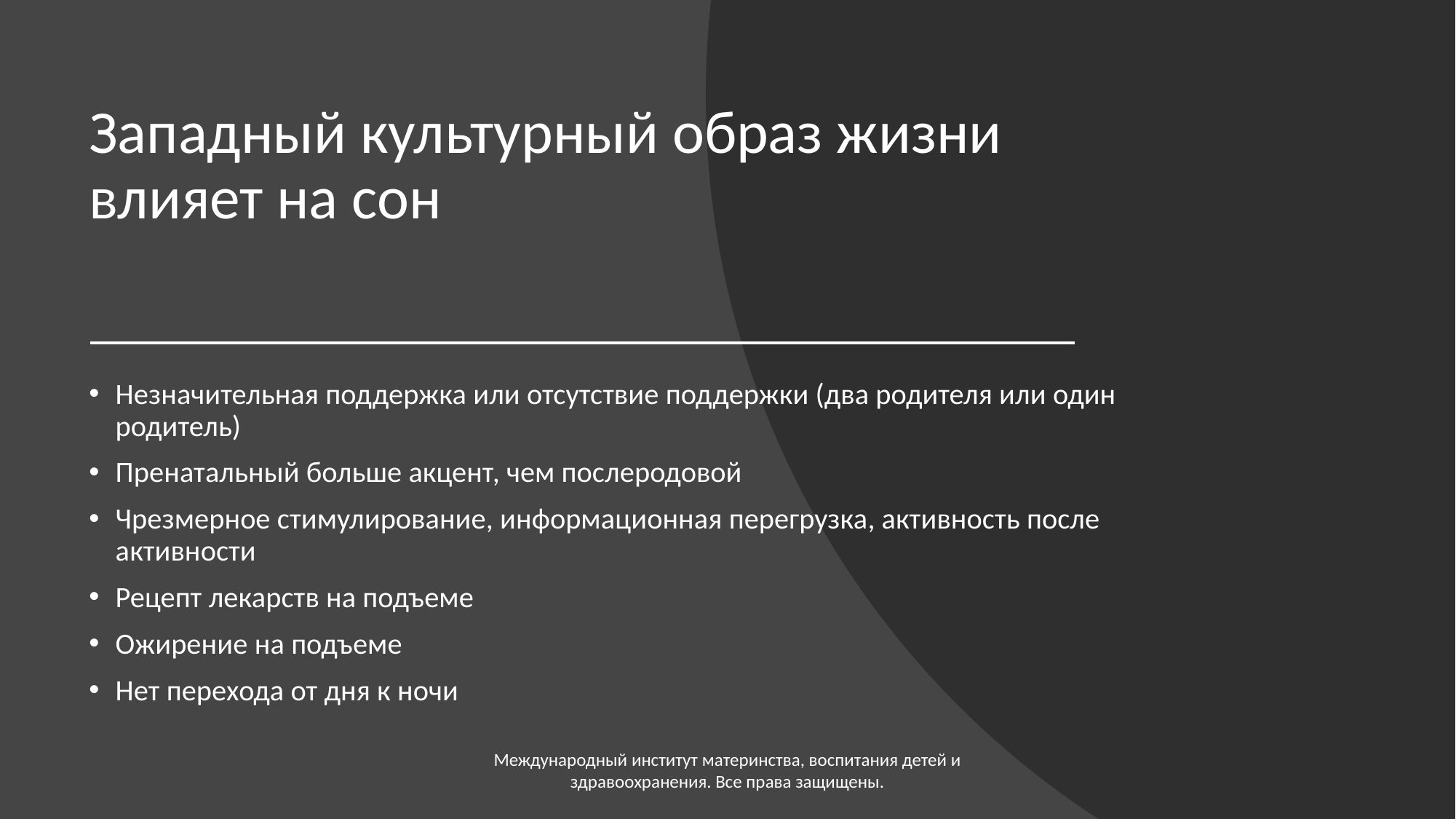

# Западный культурный образ жизни влияет на сон
Незначительная поддержка или отсутствие поддержки (два родителя или один родитель)
Пренатальный больше акцент, чем послеродовой
Чрезмерное стимулирование, информационная перегрузка, активность после активности
Рецепт лекарств на подъеме
Ожирение на подъеме
Нет перехода от дня к ночи

Международный институт материнства, воспитания детей и здравоохранения. Все права защищены.